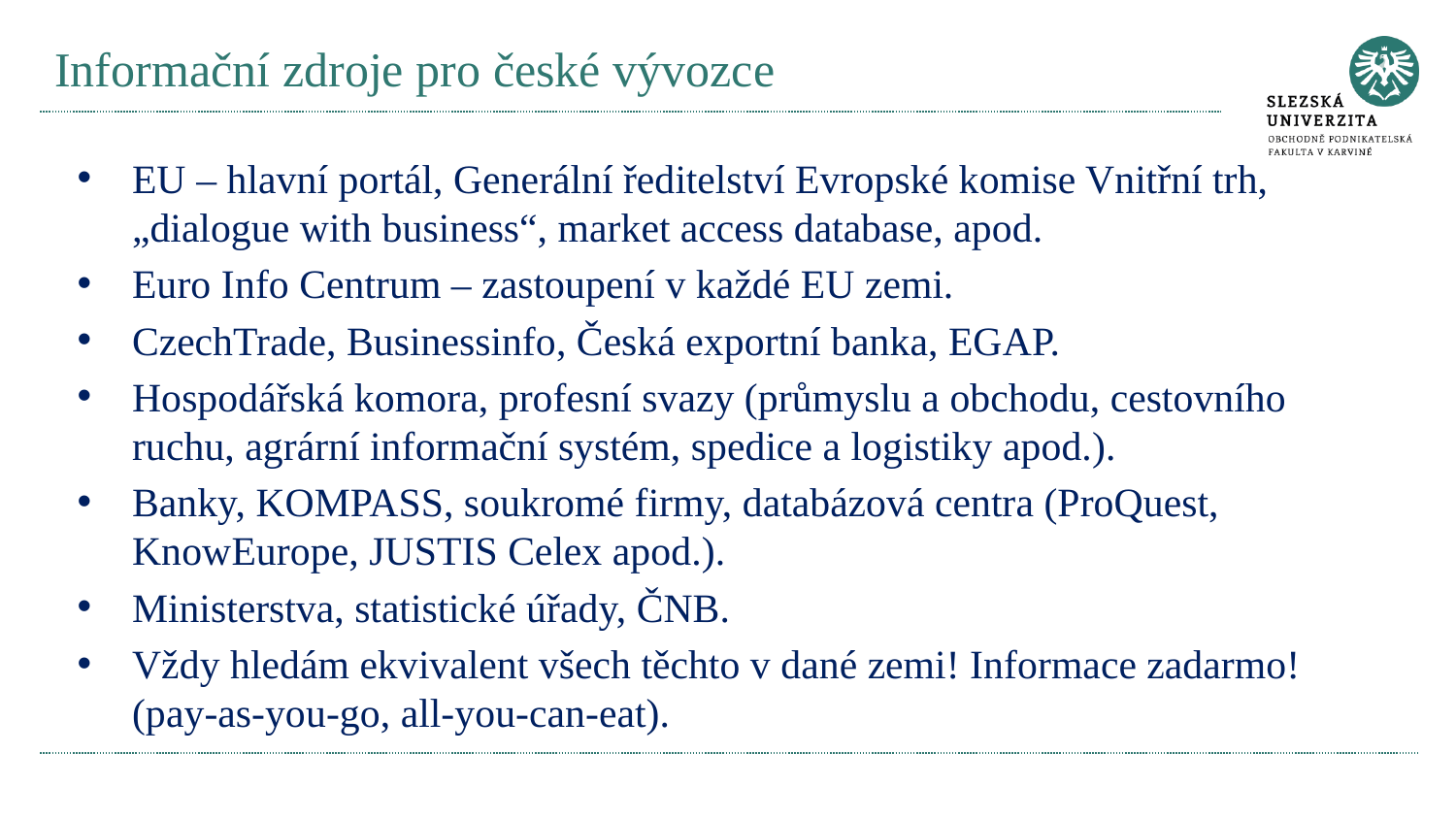

# Informační zdroje pro české vývozce
EU – hlavní portál, Generální ředitelství Evropské komise Vnitřní trh, „dialogue with business“, market access database, apod.
Euro Info Centrum – zastoupení v každé EU zemi.
CzechTrade, Businessinfo, Česká exportní banka, EGAP.
Hospodářská komora, profesní svazy (průmyslu a obchodu, cestovního ruchu, agrární informační systém, spedice a logistiky apod.).
Banky, KOMPASS, soukromé firmy, databázová centra (ProQuest, KnowEurope, JUSTIS Celex apod.).
Ministerstva, statistické úřady, ČNB.
Vždy hledám ekvivalent všech těchto v dané zemi! Informace zadarmo! (pay-as-you-go, all-you-can-eat).